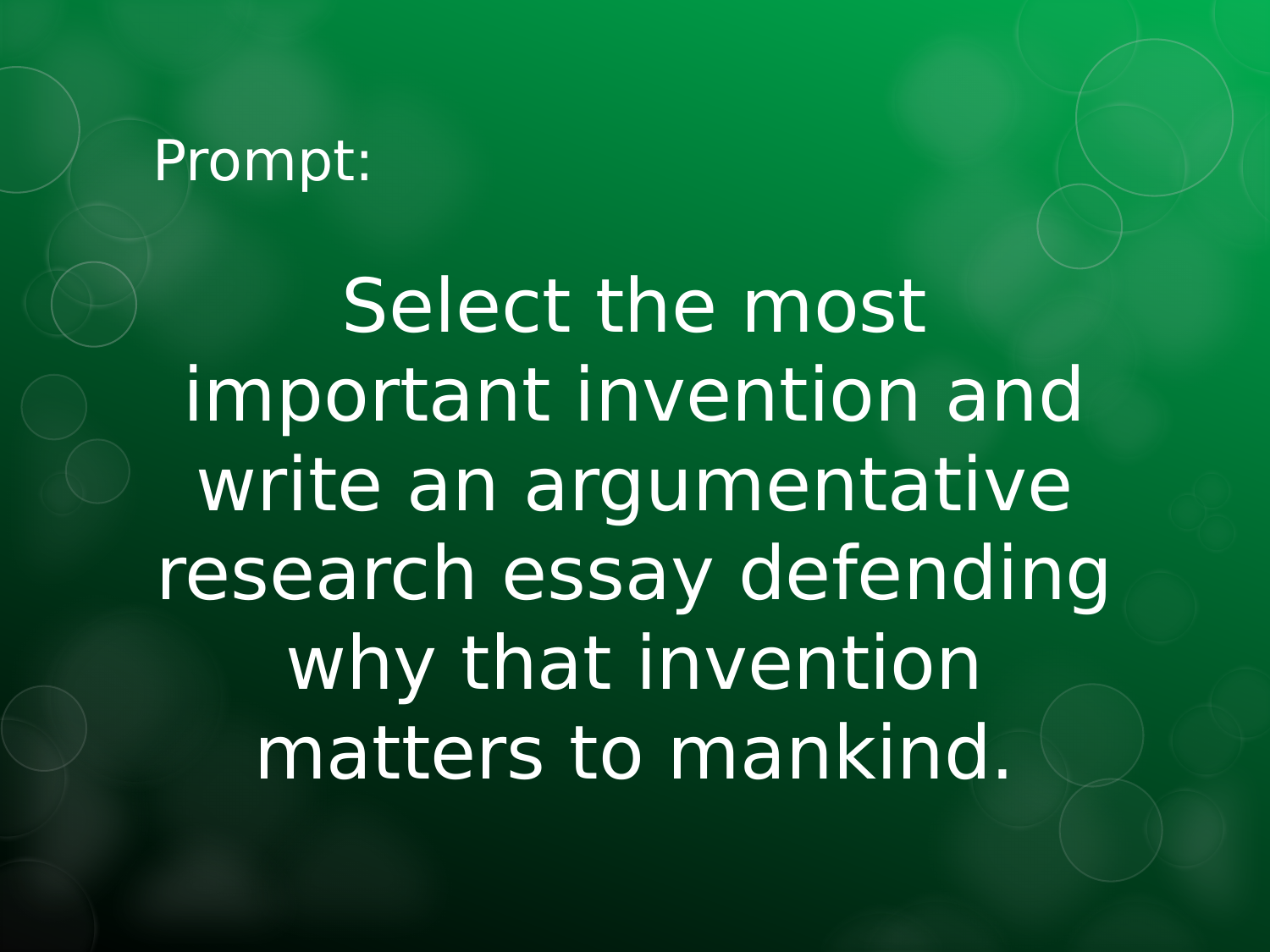

# Prompt:
Select the most important invention and write an argumentative research essay defending why that invention matters to mankind.